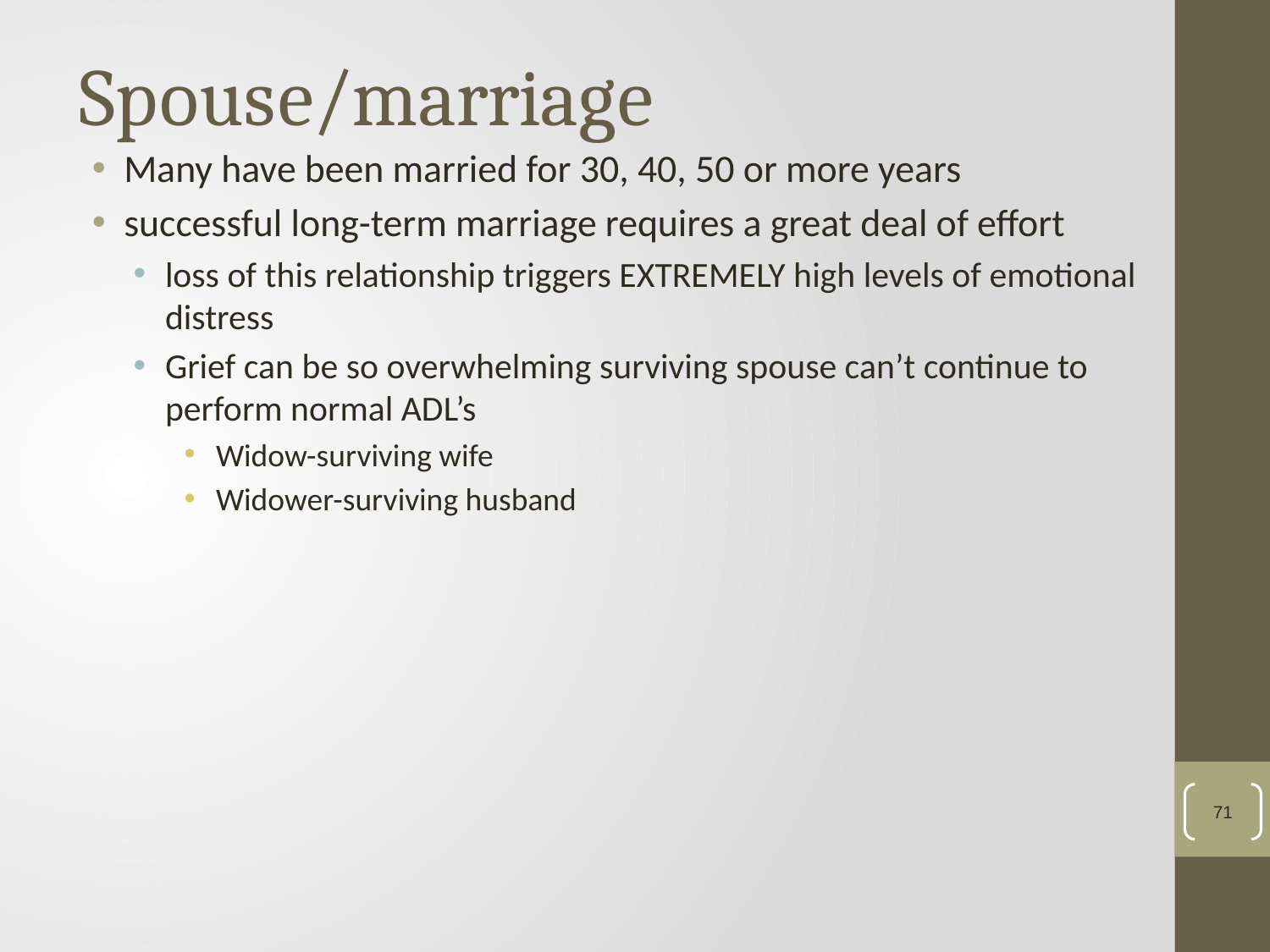

# Spouse/marriage
Many have been married for 30, 40, 50 or more years
successful long-term marriage requires a great deal of effort
loss of this relationship triggers EXTREMELY high levels of emotional distress
Grief can be so overwhelming surviving spouse can’t continue to perform normal ADL’s
Widow-surviving wife
Widower-surviving husband

71